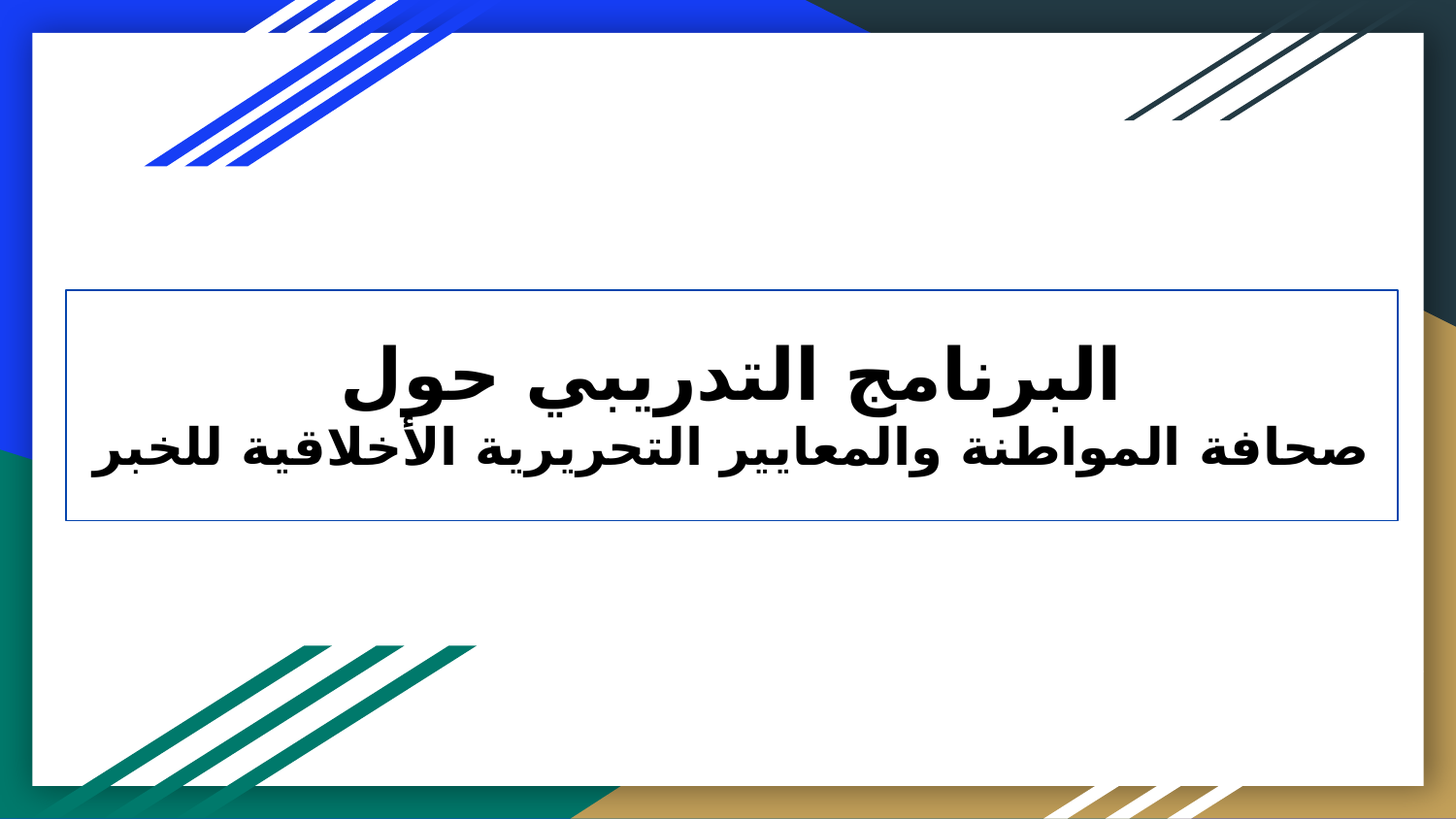

# البرنامج التدريبي حول
صحافة المواطنة والمعايير التحريرية الأخلاقية للخبر